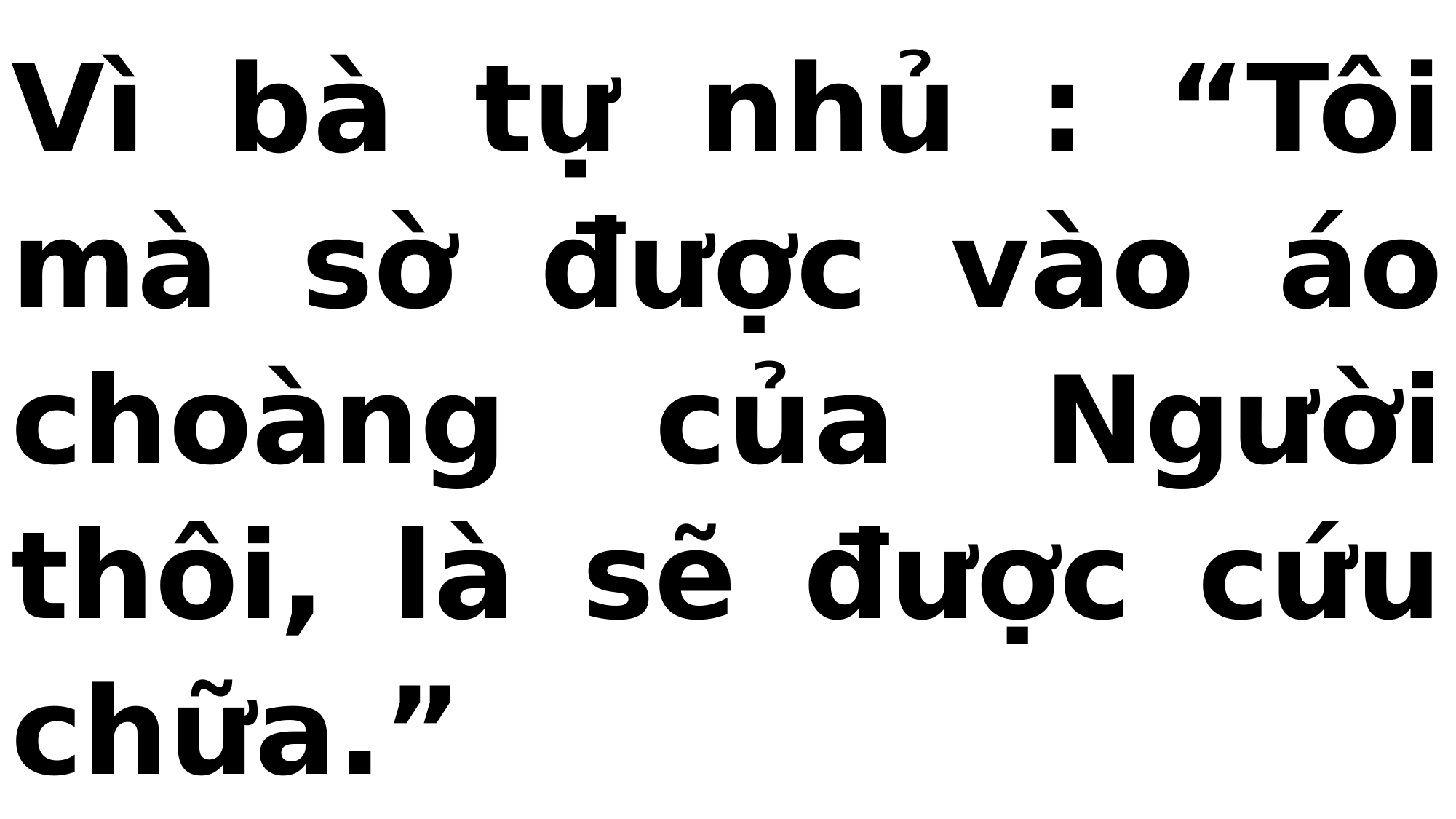

# Vì bà tự nhủ : “Tôi mà sờ được vào áo choàng của Người thôi, là sẽ được cứu chữa.”